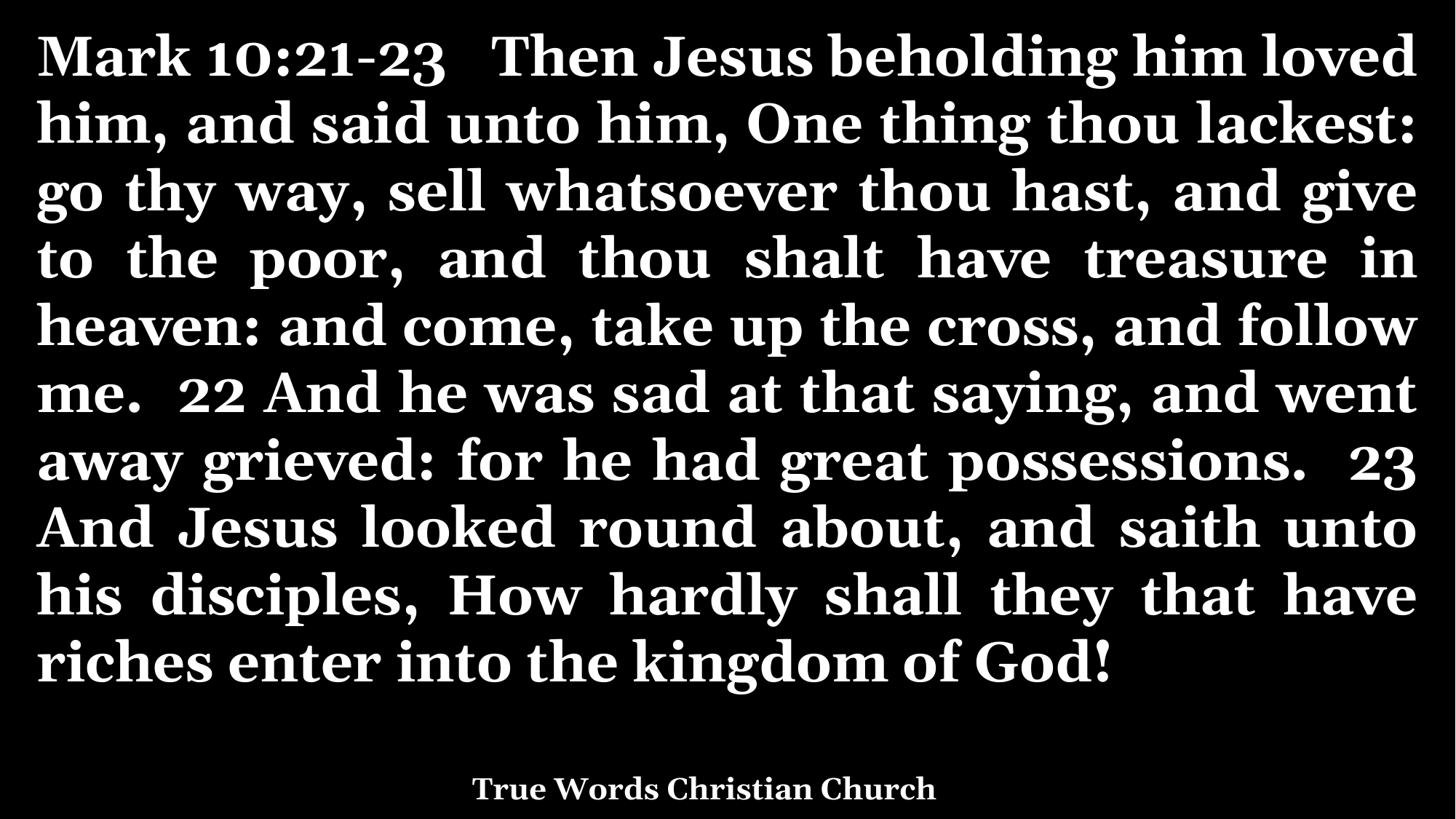

Mark 10:21-23   Then Jesus beholding him loved him, and said unto him, One thing thou lackest: go thy way, sell whatsoever thou hast, and give to the poor, and thou shalt have treasure in heaven: and come, take up the cross, and follow me.  22 And he was sad at that saying, and went away grieved: for he had great possessions.  23 And Jesus looked round about, and saith unto his disciples, How hardly shall they that have riches enter into the kingdom of God!
True Words Christian Church